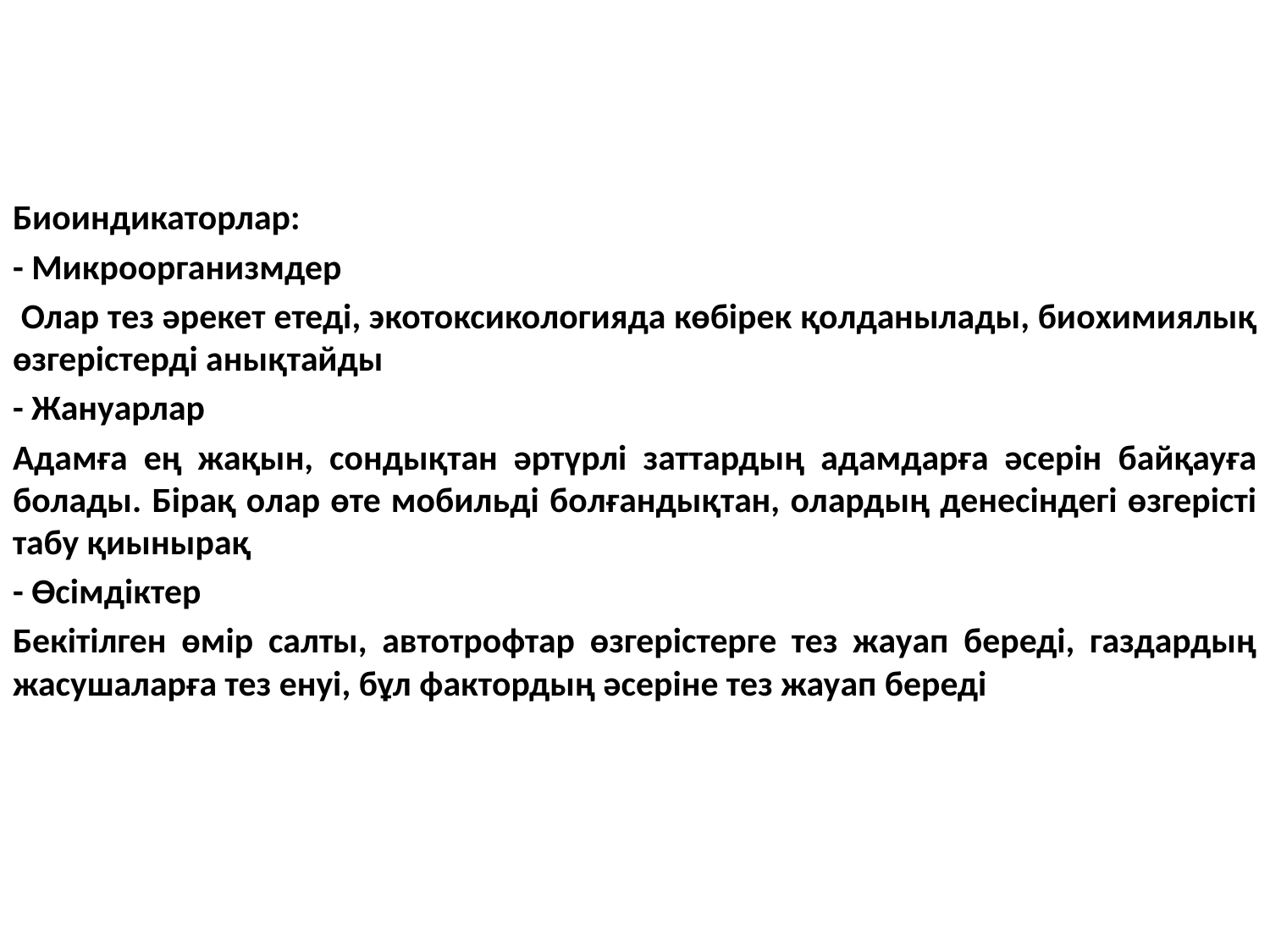

Биоиндикаторлар:
- Микроорганизмдер
 Олар тез әрекет етеді, экотоксикологияда көбірек қолданылады, биохимиялық өзгерістерді анықтайды
- Жануарлар
Адамға ең жақын, сондықтан әртүрлі заттардың адамдарға әсерін байқауға болады. Бірақ олар өте мобильді болғандықтан, олардың денесіндегі өзгерісті табу қиынырақ
- Өсімдіктер
Бекітілген өмір салты, автотрофтар өзгерістерге тез жауап береді, газдардың жасушаларға тез енуі, бұл фактордың әсеріне тез жауап береді